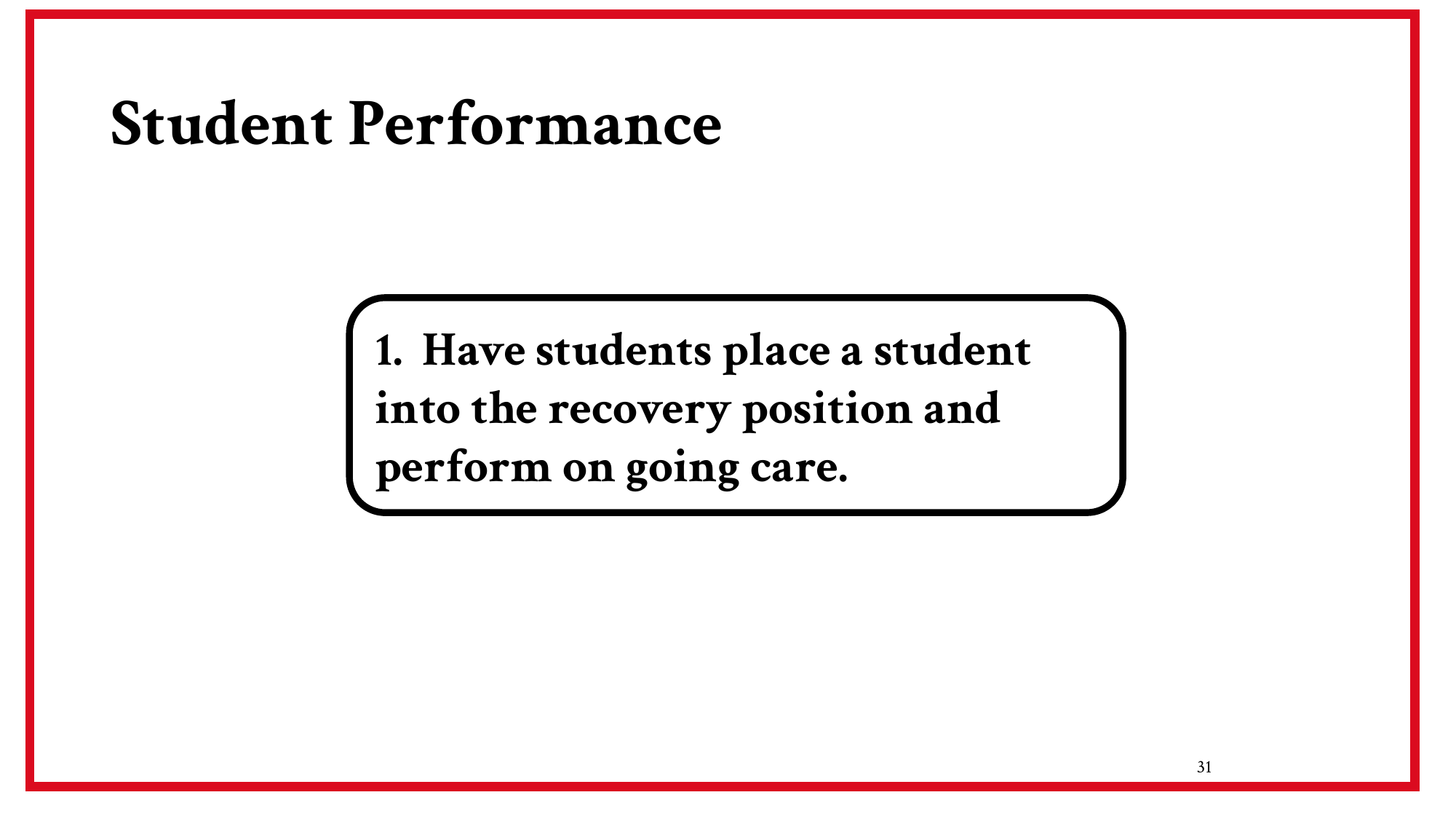

# Student Performance

1.  Have students place a student into the recovery position and perform on going care.
31